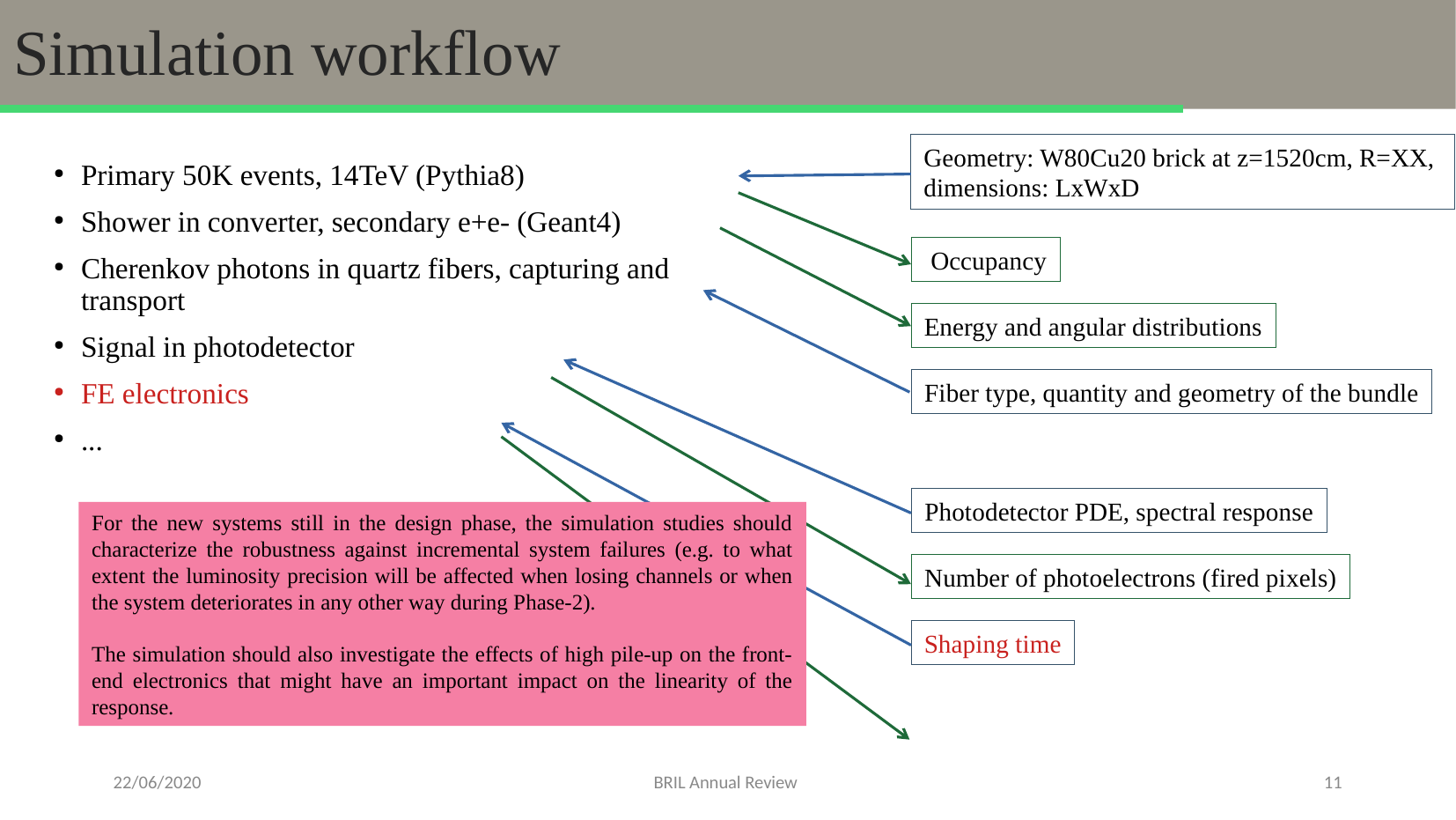

Simulation workflow
Geometry: W80Cu20 brick at z=1520cm, R=XX,
dimensions: LxWxD
Primary 50K events, 14TeV (Pythia8)
Shower in converter, secondary e+e- (Geant4)
Cherenkov photons in quartz fibers, capturing and transport
Signal in photodetector
FE electronics
...

 Occupancy

Energy and angular distributions

Fiber type, quantity and geometry of the bundle

Photodetector PDE, spectral response
For the new systems still in the design phase, the simulation studies should characterize the robustness against incremental system failures (e.g. to what extent the luminosity precision will be affected when losing channels or when the system deteriorates in any other way during Phase-2).

The simulation should also investigate the effects of high pile-up on the front-end electronics that might have an important impact on the linearity of the response.
Number of photoelectrons (fired pixels)
Shaping time
22/06/2020
BRIL Annual Review
11